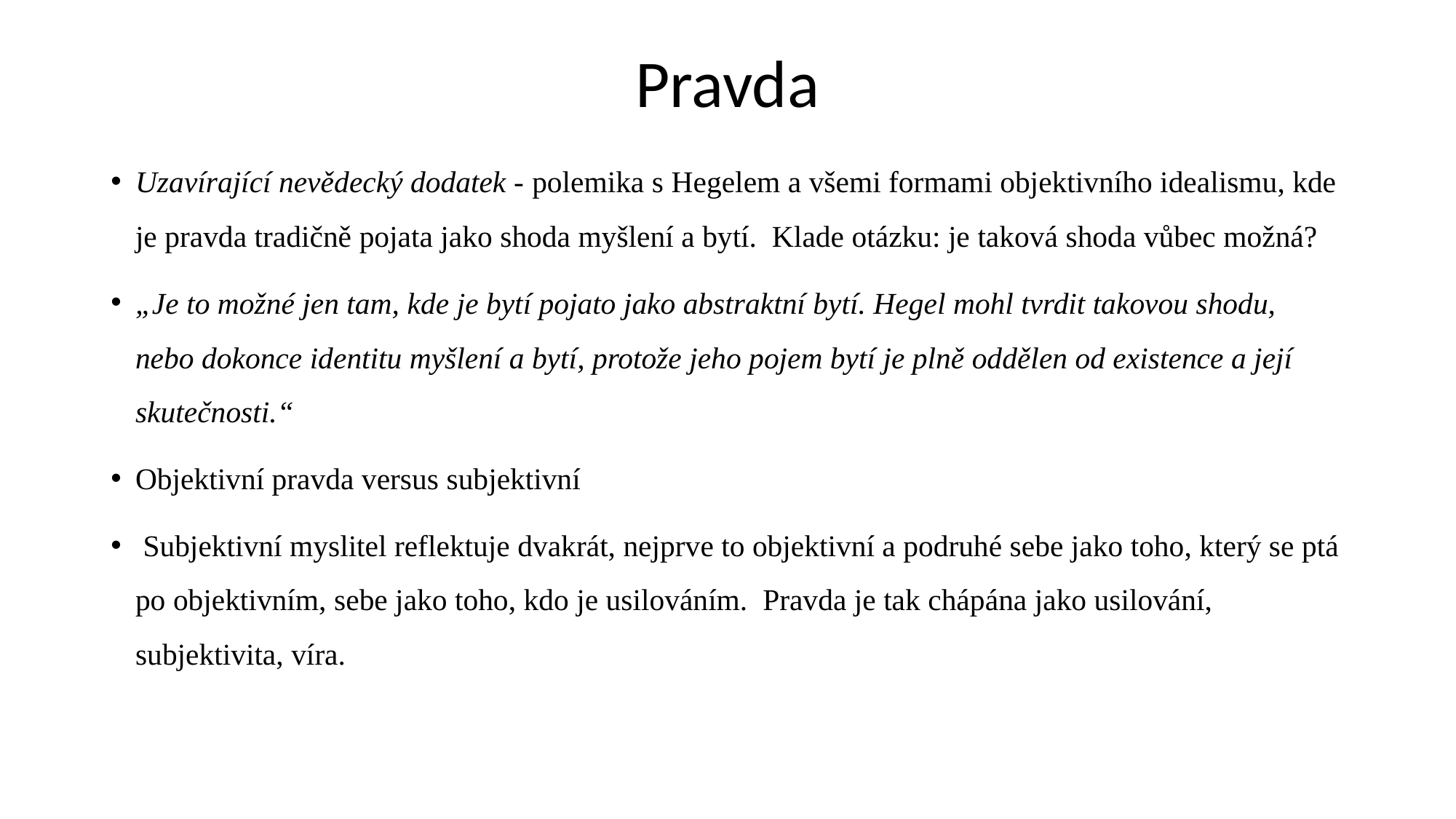

# Pravda
Uzavírající nevědecký dodatek - polemika s Hegelem a všemi formami objektivního idealismu, kde je pravda tradičně pojata jako shoda myšlení a bytí.  Klade otázku: je taková shoda vůbec možná?
„Je to možné jen tam, kde je bytí pojato jako abstraktní bytí. Hegel mohl tvrdit takovou shodu, nebo dokonce identitu myšlení a bytí, protože jeho pojem bytí je plně oddělen od existence a její skutečnosti.“
Objektivní pravda versus subjektivní
 Subjektivní myslitel reflektuje dvakrát, nejprve to objektivní a podruhé sebe jako toho, který se ptá po objektivním, sebe jako toho, kdo je usilováním.  Pravda je tak chápána jako usilování, subjektivita, víra.